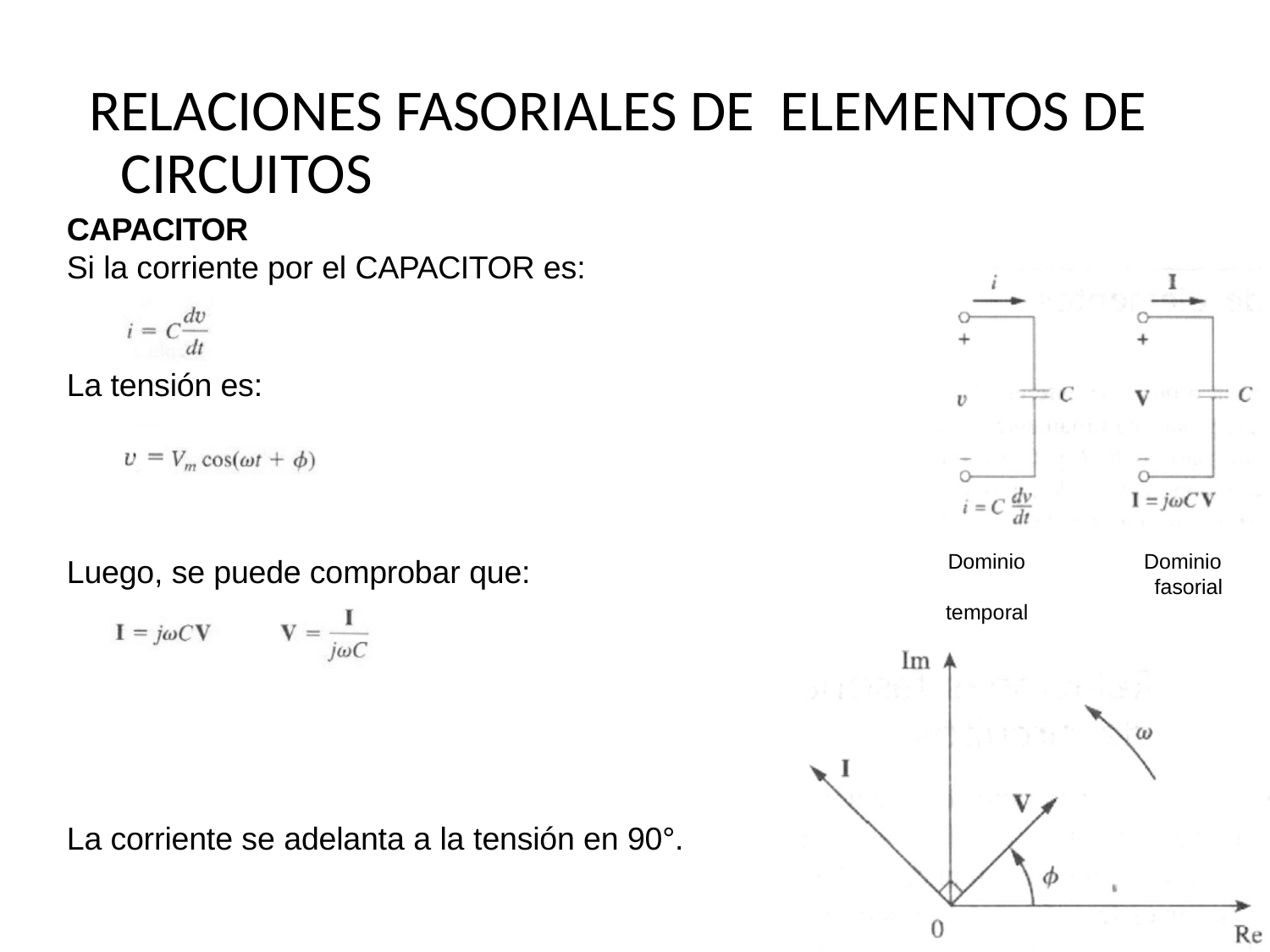

# RELACIONES FASORIALES DE  ELEMENTOS DE CIRCUITOS
CAPACITOR
Si la corriente por el CAPACITOR es:

La tensión es:

Dominio  temporal
Dominio  fasorial
Luego, se puede comprobar que:

La corriente se adelanta a la tensión en 90°.